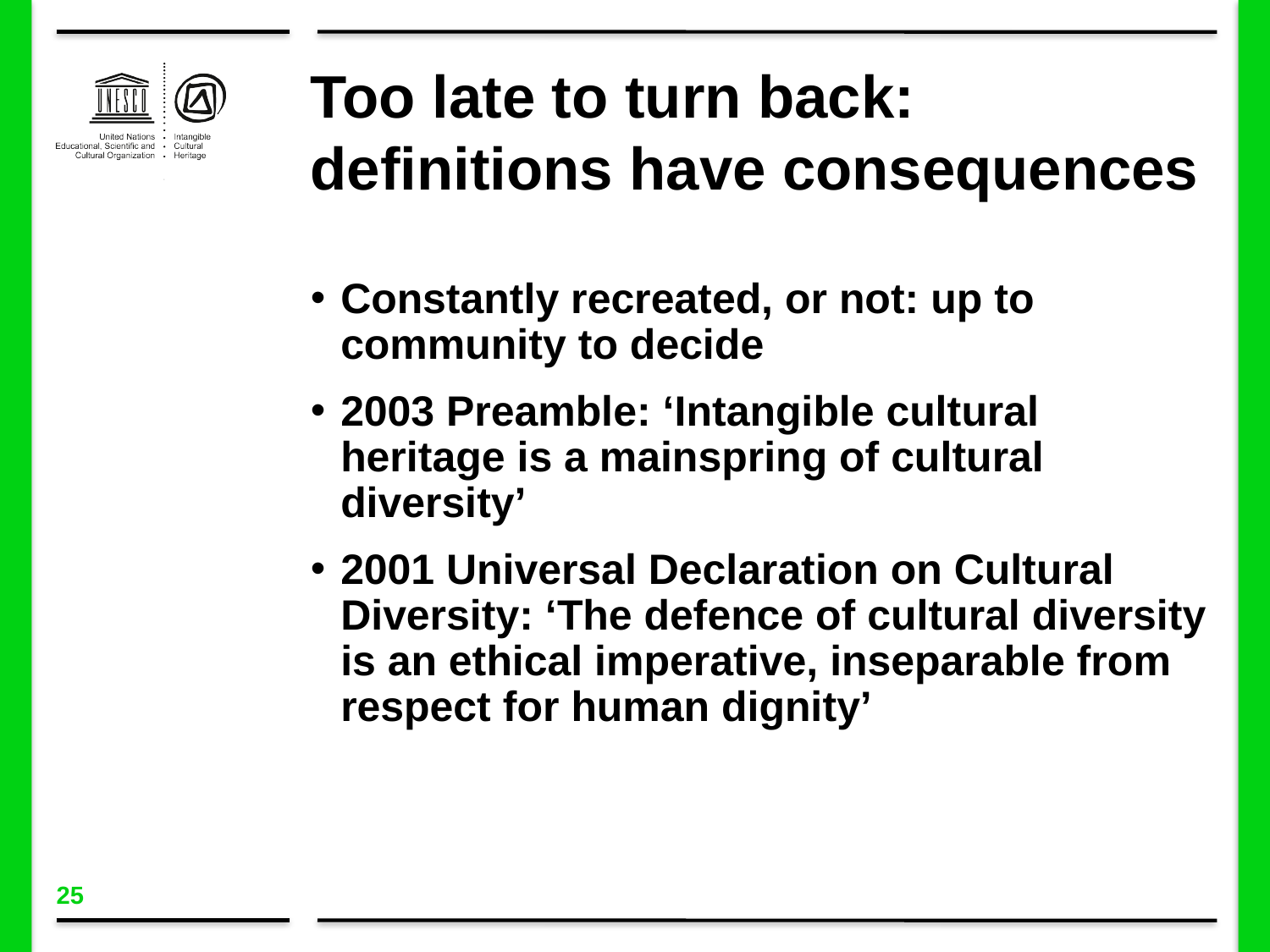

Too late to turn back: definitions have consequences
Constantly recreated, or not: up to community to decide
2003 Preamble: ‘Intangible cultural heritage is a mainspring of cultural diversity’
2001 Universal Declaration on Cultural Diversity: ‘The defence of cultural diversity is an ethical imperative, inseparable from respect for human dignity’